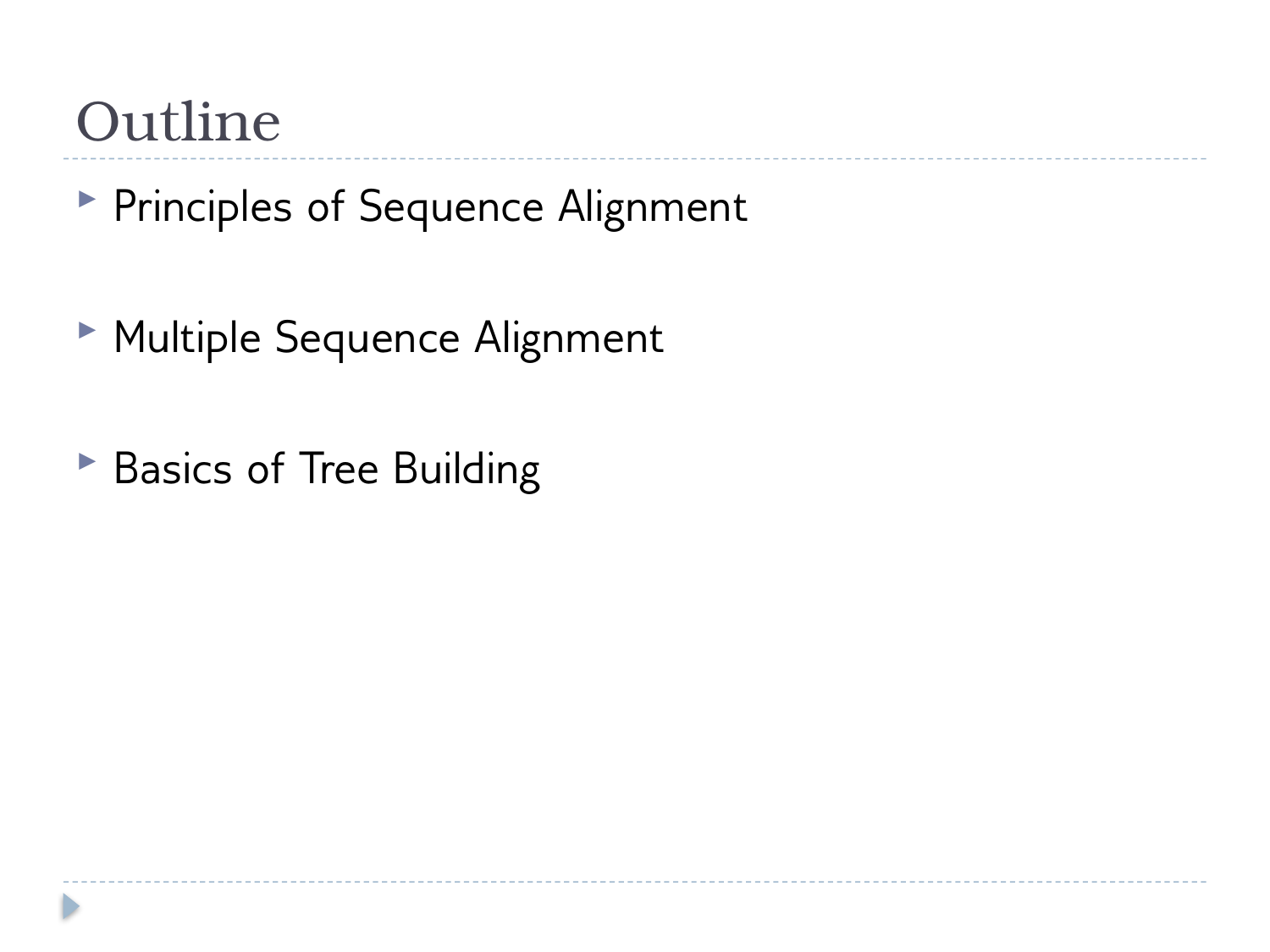

# Outline
Principles of Sequence Alignment

Multiple Sequence Alignment

Basics of Tree Building